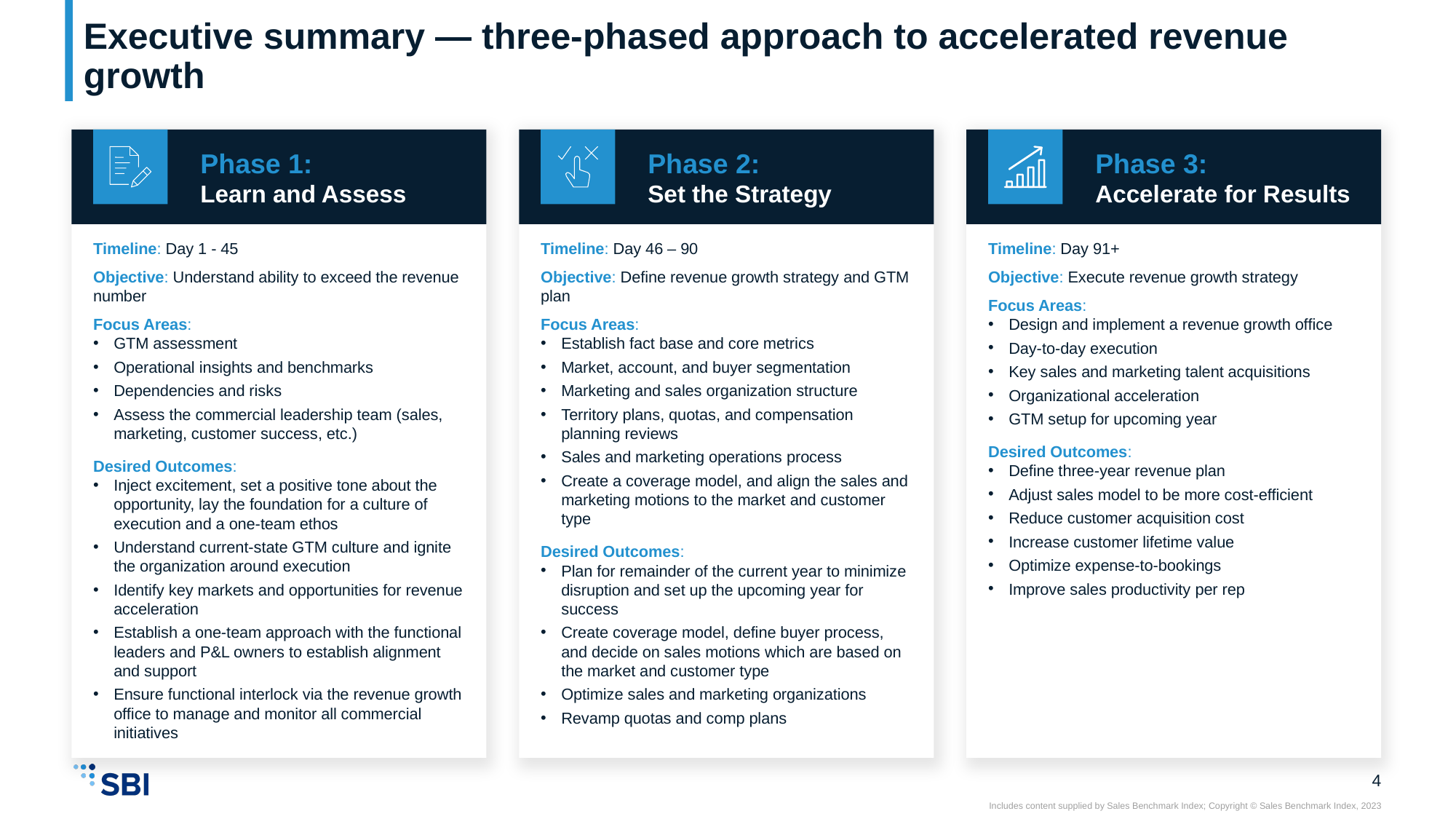

# Executive summary — three-phased approach to accelerated revenue growth

Phase 1:
Learn and Assess
Phase 2:
Set the Strategy
Phase 3:
Accelerate for Results

Timeline: Day 1 - 45
Objective: Understand ability to exceed the revenue number
Focus Areas:
GTM assessment
Operational insights and benchmarks
Dependencies and risks
Assess the commercial leadership team (sales, marketing, customer success, etc.)
Desired Outcomes:
Inject excitement, set a positive tone about the opportunity, lay the foundation for a culture of execution and a one-team ethos
Understand current-state GTM culture and ignite the organization around execution
Identify key markets and opportunities for revenue acceleration
Establish a one-team approach with the functional leaders and P&L owners to establish alignment and support
Ensure functional interlock via the revenue growth office to manage and monitor all commercial initiatives
Timeline: Day 46 – 90
Objective: Define revenue growth strategy and GTM plan
Focus Areas:
Establish fact base and core metrics
Market, account, and buyer segmentation
Marketing and sales organization structure
Territory plans, quotas, and compensation planning reviews
Sales and marketing operations process
Create a coverage model, and align the sales and marketing motions to the market and customer type
Desired Outcomes:
Plan for remainder of the current year to minimize disruption and set up the upcoming year for success
Create coverage model, define buyer process, and decide on sales motions which are based on the market and customer type
Optimize sales and marketing organizations
Revamp quotas and comp plans
Timeline: Day 91+
Objective: Execute revenue growth strategy
Focus Areas:
Design and implement a revenue growth office
Day-to-day execution
Key sales and marketing talent acquisitions
Organizational acceleration
GTM setup for upcoming year
Desired Outcomes:
Define three-year revenue plan
Adjust sales model to be more cost-efficient
Reduce customer acquisition cost
Increase customer lifetime value
Optimize expense-to-bookings
Improve sales productivity per rep